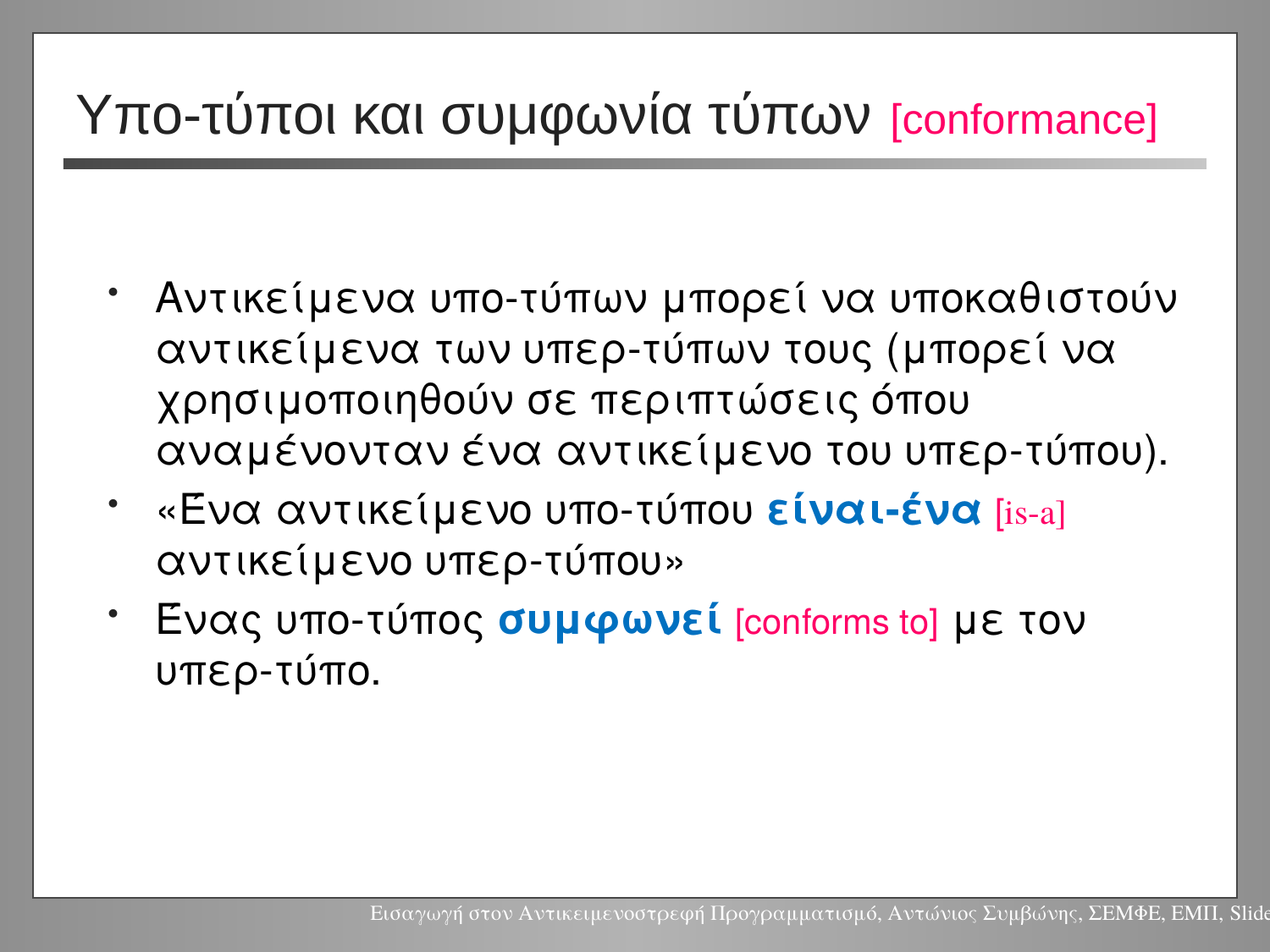

# Υπο-τύποι και συμφωνία τύπων [conformance]
Αντικείμενα υπο-τύπων μπορεί να υποκαθιστούν αντικείμενα των υπερ-τύπων τους (μπορεί να χρησιμοποιηθούν σε περιπτώσεις όπου αναμένονταν ένα αντικείμενο του υπερ-τύπου).
«Ένα αντικείμενο υπο-τύπου είναι-ένα [is-a] αντικείμενο υπερ-τύπου»
Ένας υπο-τύπος συμφωνεί [conforms to] με τον υπερ-τύπο.